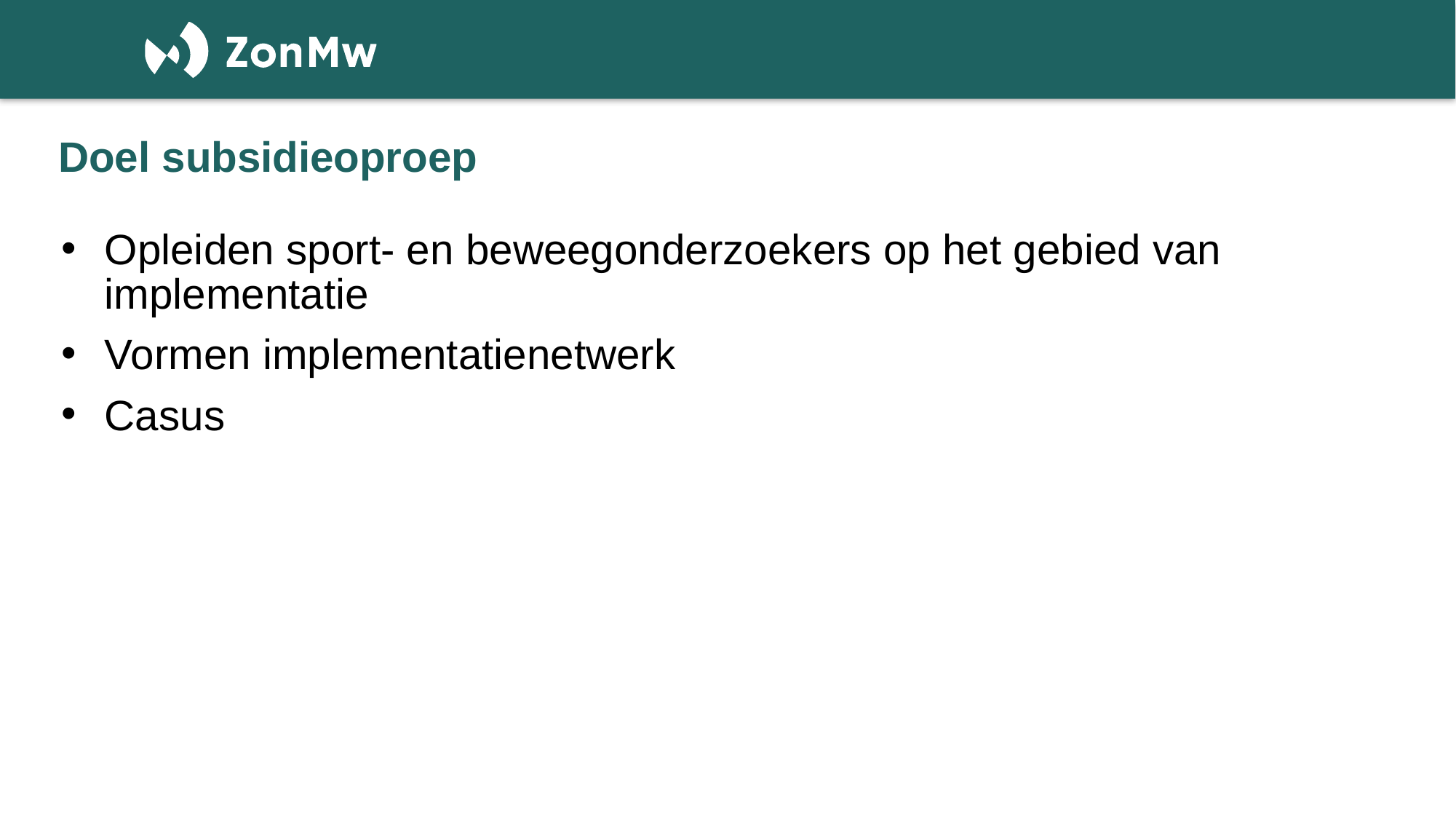

# Doel subsidieoproep
Opleiden sport- en beweegonderzoekers op het gebied van implementatie
Vormen implementatienetwerk
Casus